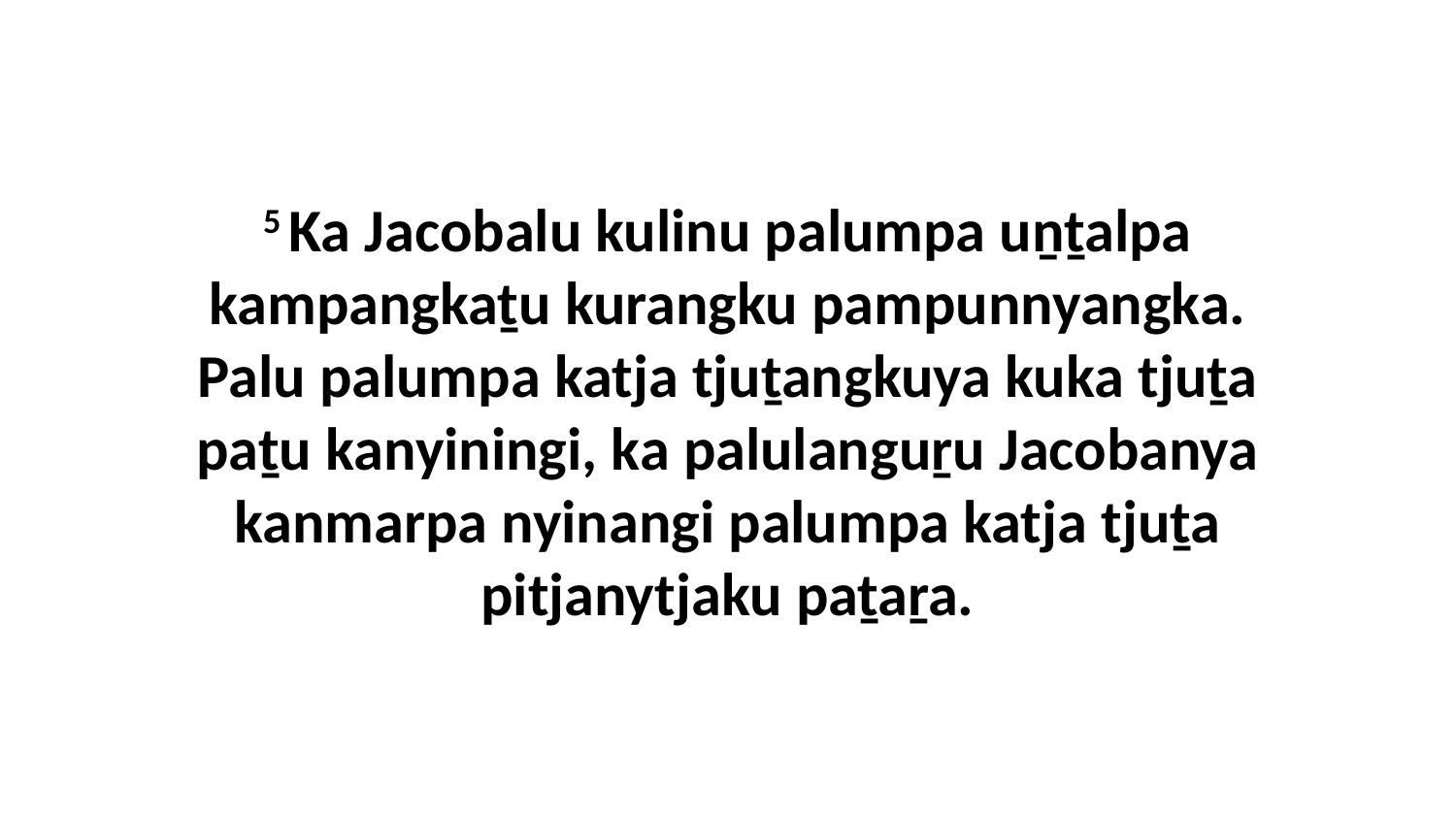

5 Ka Jacobalu kulinu palumpa uṉṯalpa kampangkaṯu kurangku pampunnyangka. Palu palumpa katja tjuṯangkuya kuka tjuṯa paṯu kanyiningi, ka palulanguṟu Jacobanya kanmarpa nyinangi palumpa katja tjuṯa pitjanytjaku paṯaṟa.